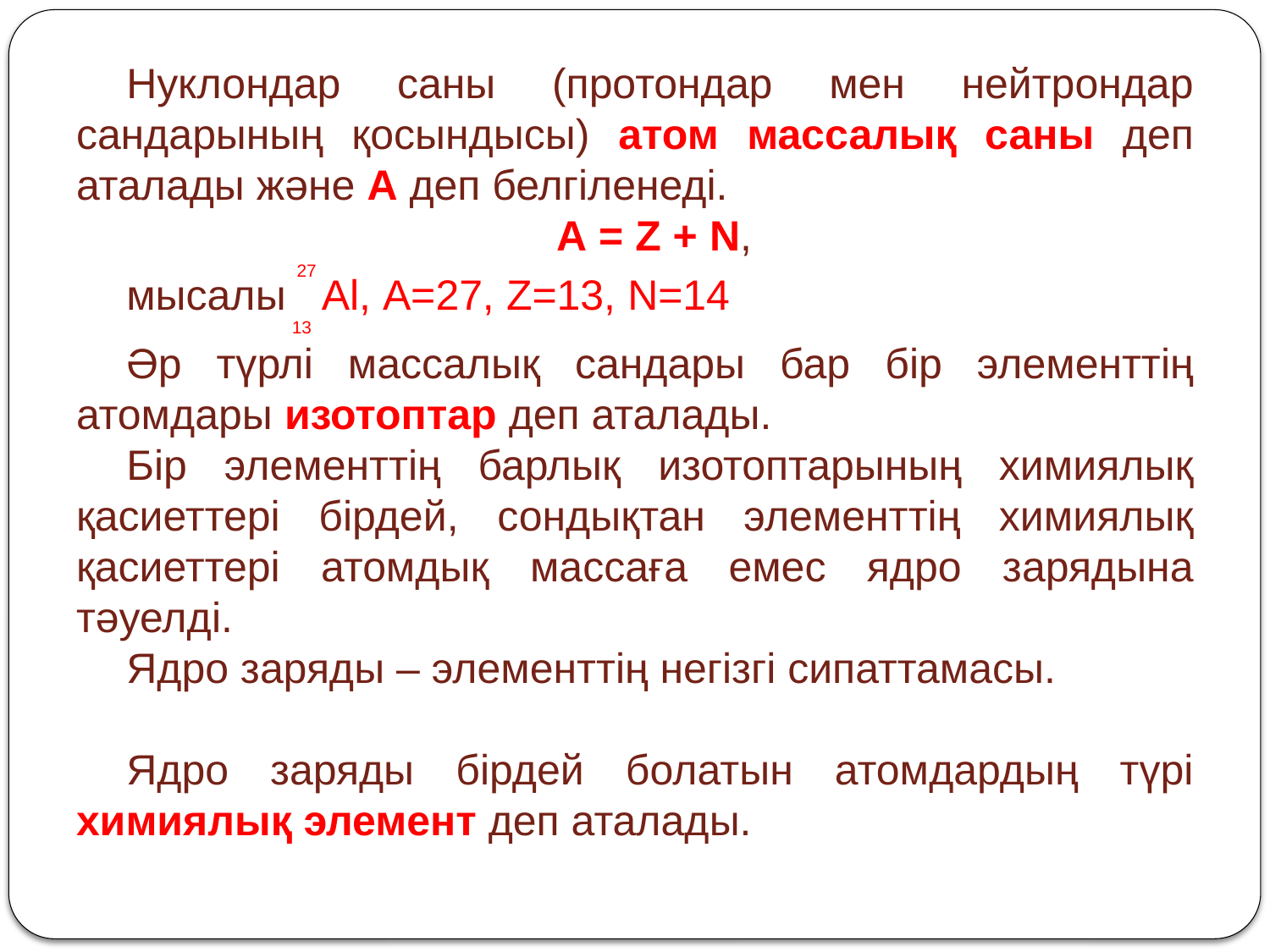

Нуклондар саны (протондар мен нейтрондар сандарының қосындысы) атом массалық саны деп аталады және А деп белгіленеді.
А = Z + N,
                                   27
мысалы   Al, А=27, Z=13, N=14
                                  13
Әр түрлі массалық сандары бар бір элементтің атомдары изотоптар деп аталады.
Бір элементтің барлық изотоптарының химиялық қасиеттері бірдей, сондықтан элементтің химиялық қасиеттері атомдық массаға емес ядро зарядына тәуелді.
Ядро заряды – элементтің негізгі сипаттамасы.

Ядро заряды бірдей болатын атомдардың түрі химиялық элемент деп аталады.